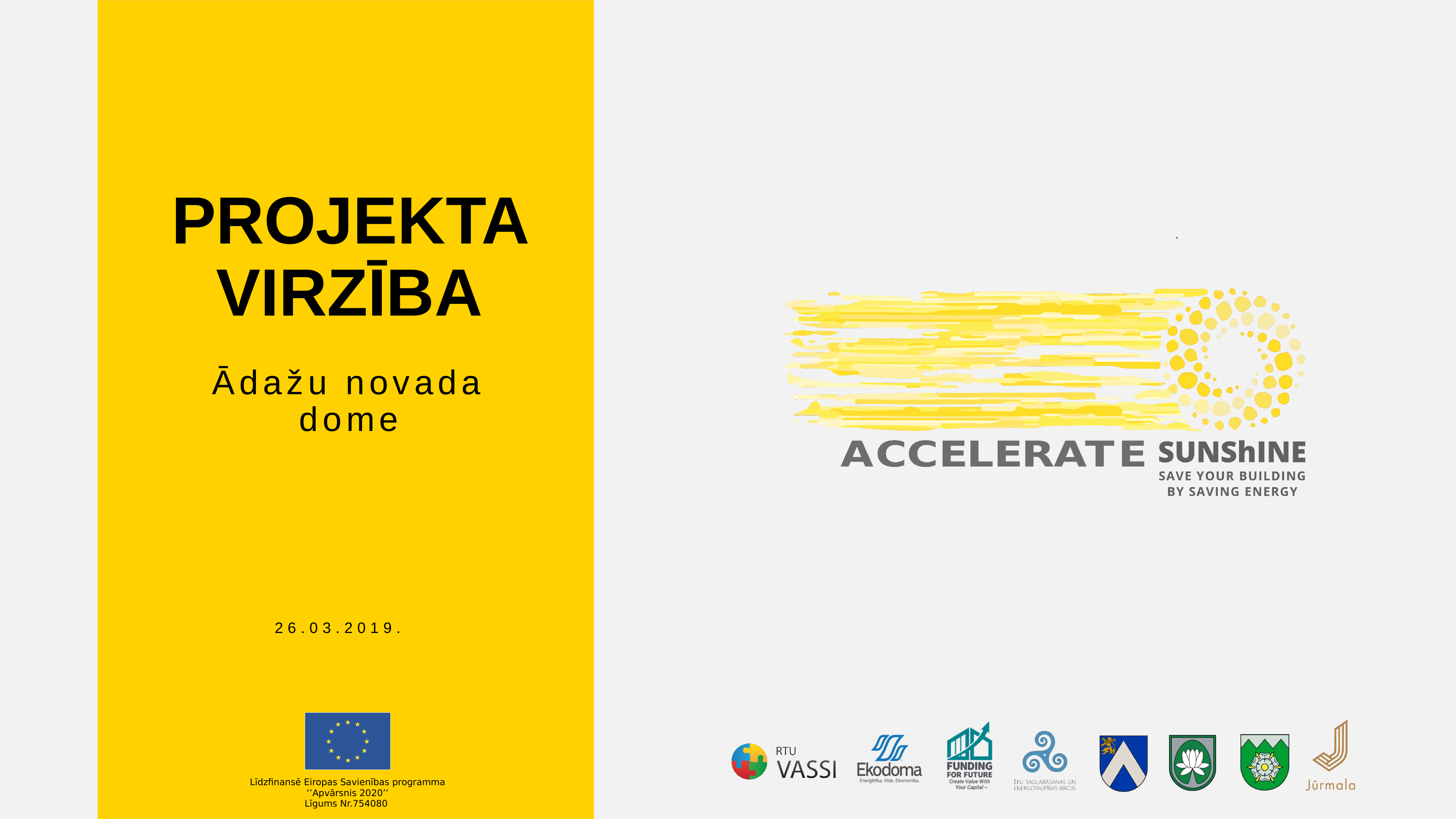

# PROJEKTA VIRZĪBA
Ādažu novada dome
26.03.2019.